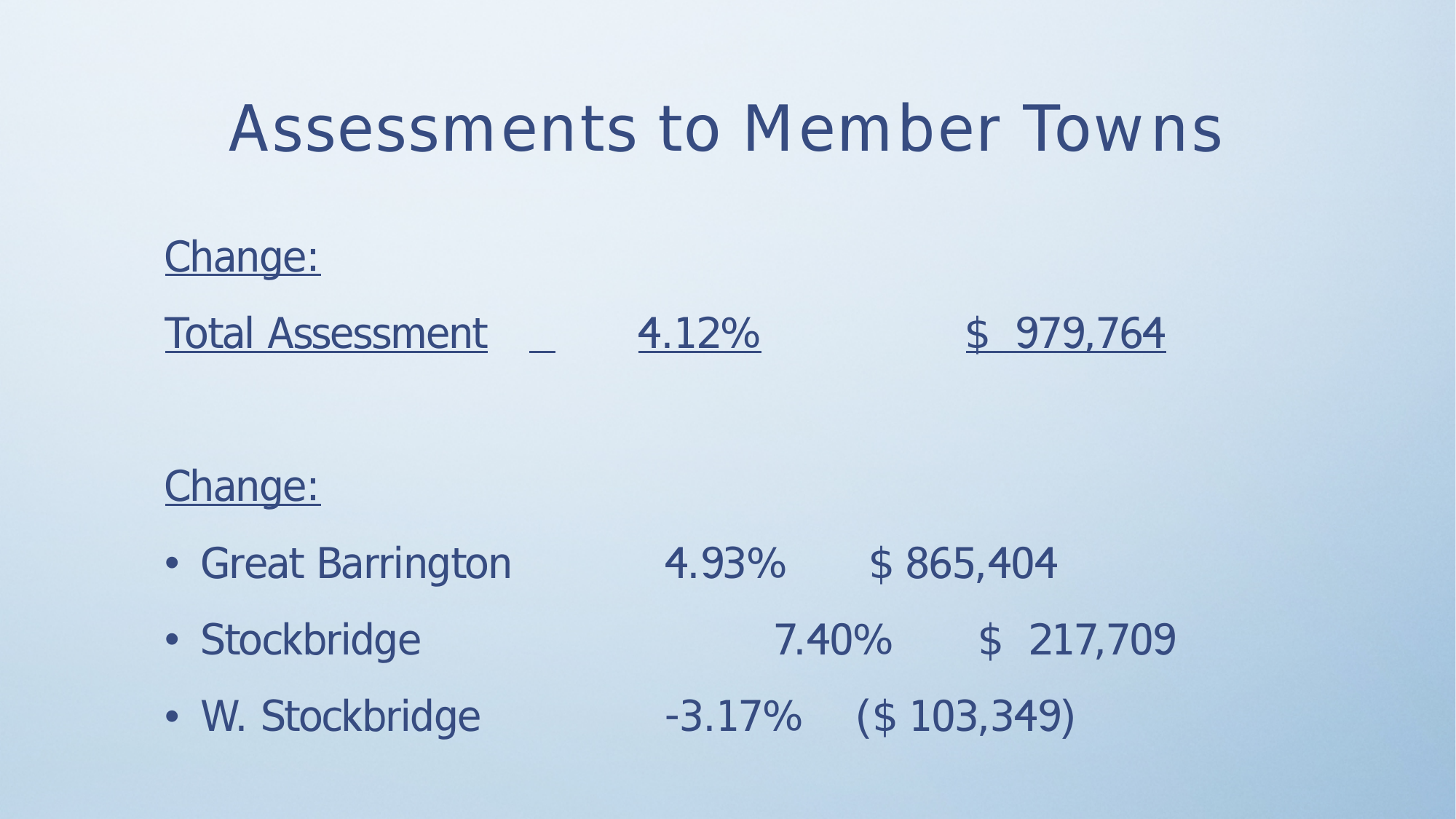

Assessments to Member Towns
Change:
Total Assessment	  	4.12%		$  979,764

Change:
Great Barrington	 	  4.93%	 $ 865,404
Stockbridge		 	  7.40% 	 $  217,709
W. Stockbridge		  -3.17%	($ 103,349)